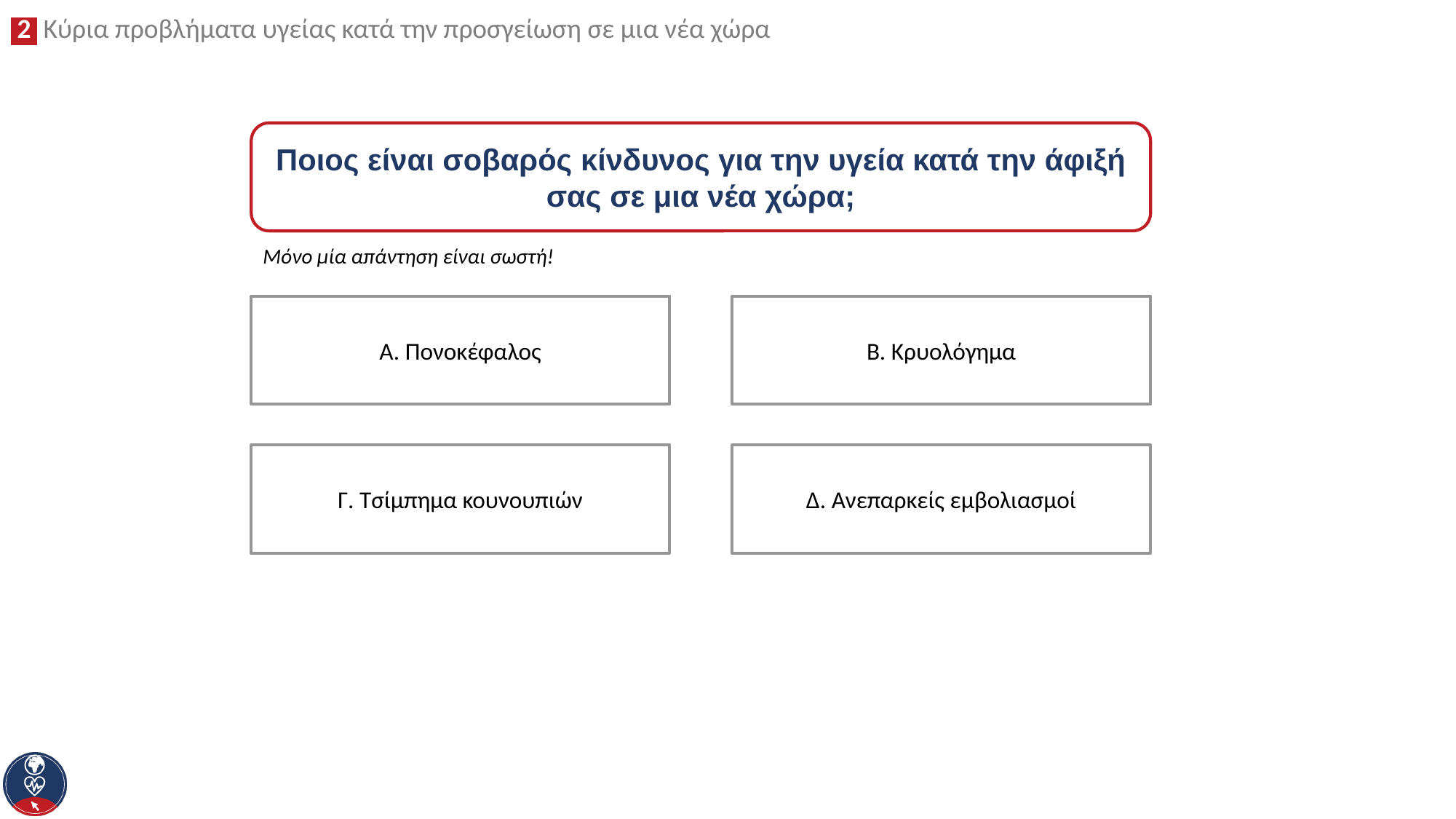

Ποιος είναι σοβαρός κίνδυνος για την υγεία κατά την άφιξή σας σε μια νέα χώρα;
Μόνο μία απάντηση είναι σωστή!
Α. Πονοκέφαλος
Β. Κρυολόγημα
Δ. Ανεπαρκείς εμβολιασμοί
Γ. Τσίμπημα κουνουπιών